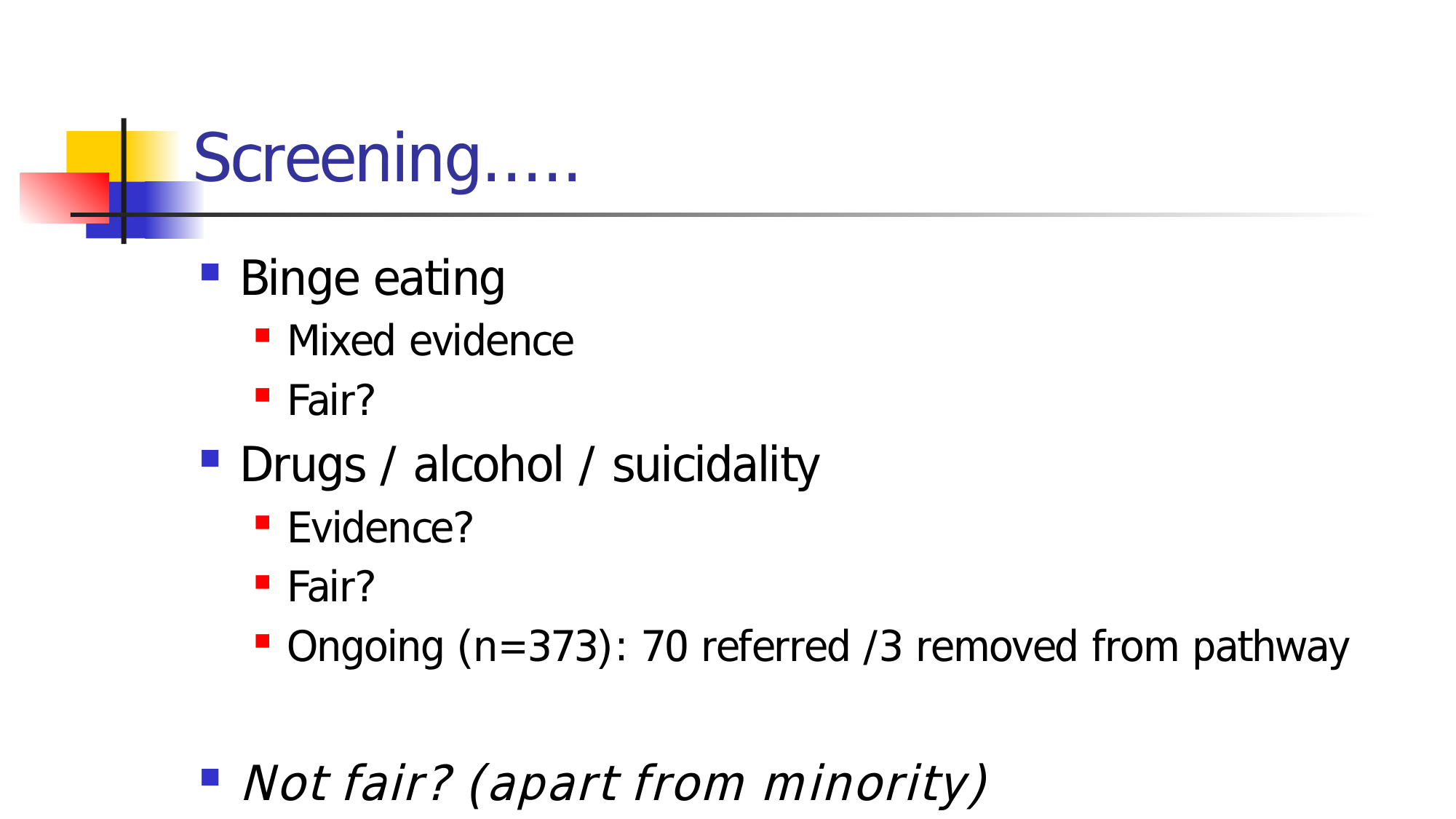

# Screening.....
Binge eating
Mixed evidence
Fair?
Drugs / alcohol / suicidality
Evidence?
Fair?
Ongoing (n=373): 70 referred /3 removed from pathway

Not fair? (apart from minority)